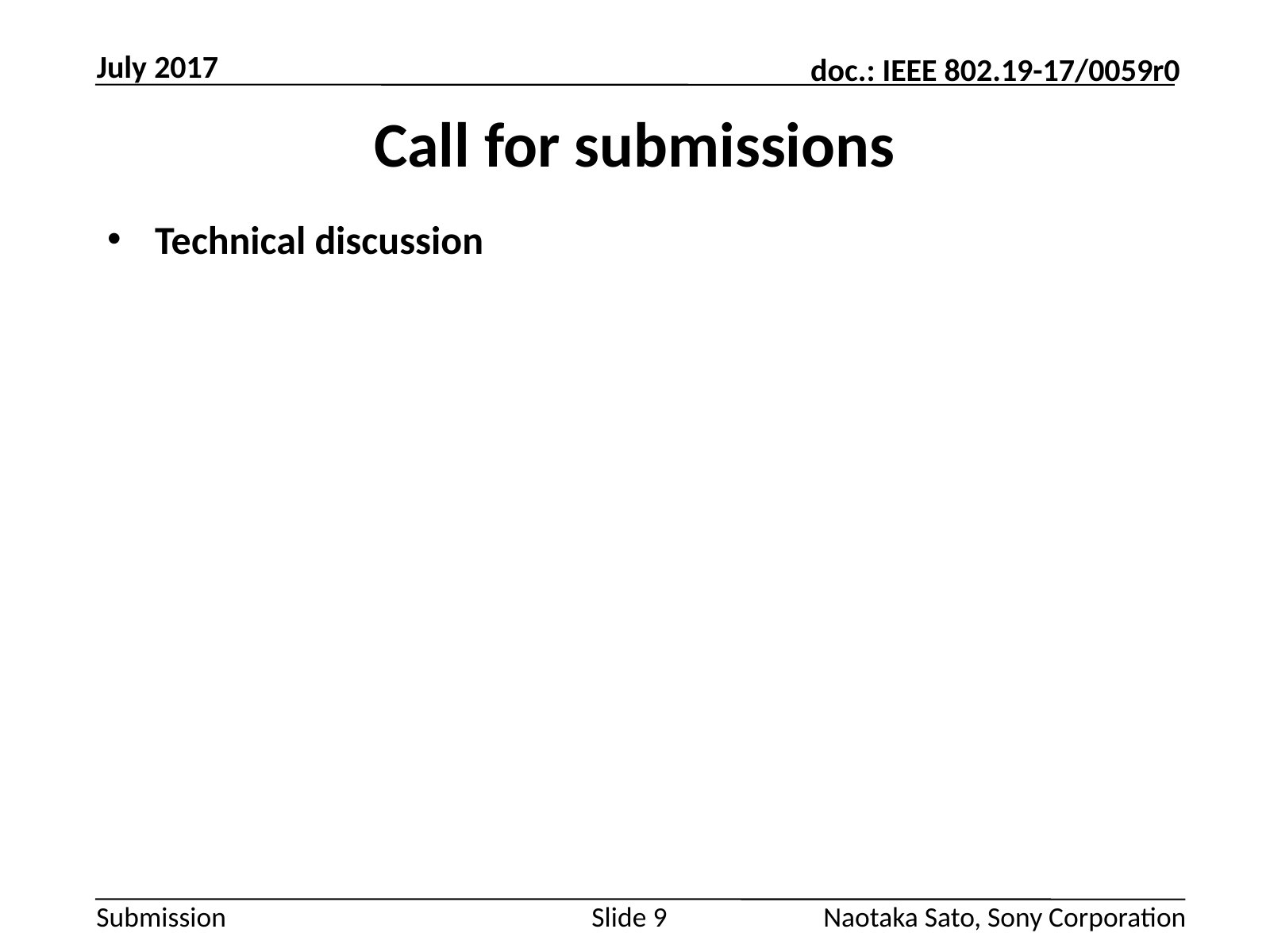

July 2017
# Call for submissions
Technical discussion
Slide 9
Naotaka Sato, Sony Corporation